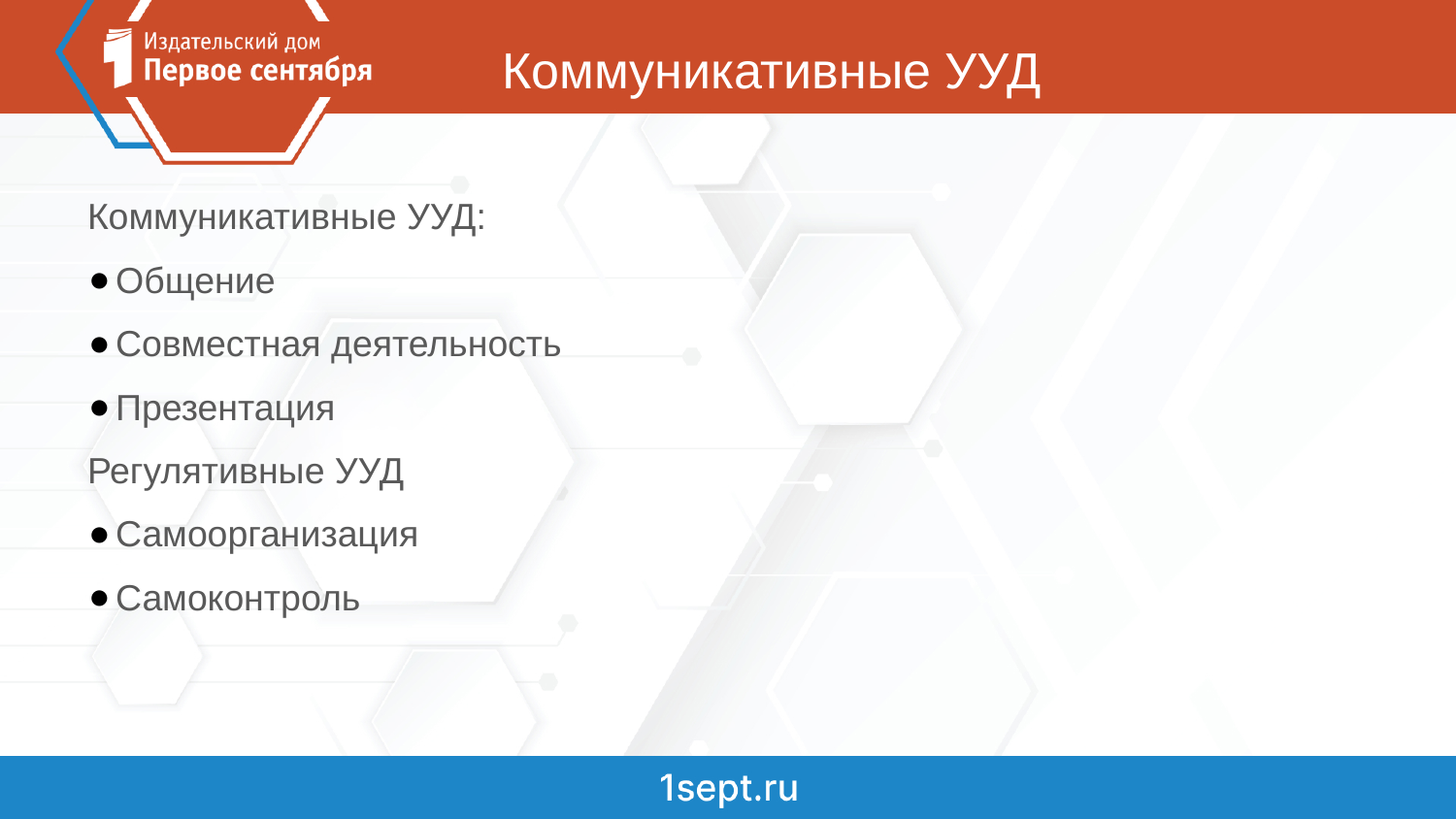

# Коммуникативные УУД
Коммуникативные УУД:
Общение
Совместная деятельность
Презентация
Регулятивные УУД
Самоорганизация
Самоконтроль